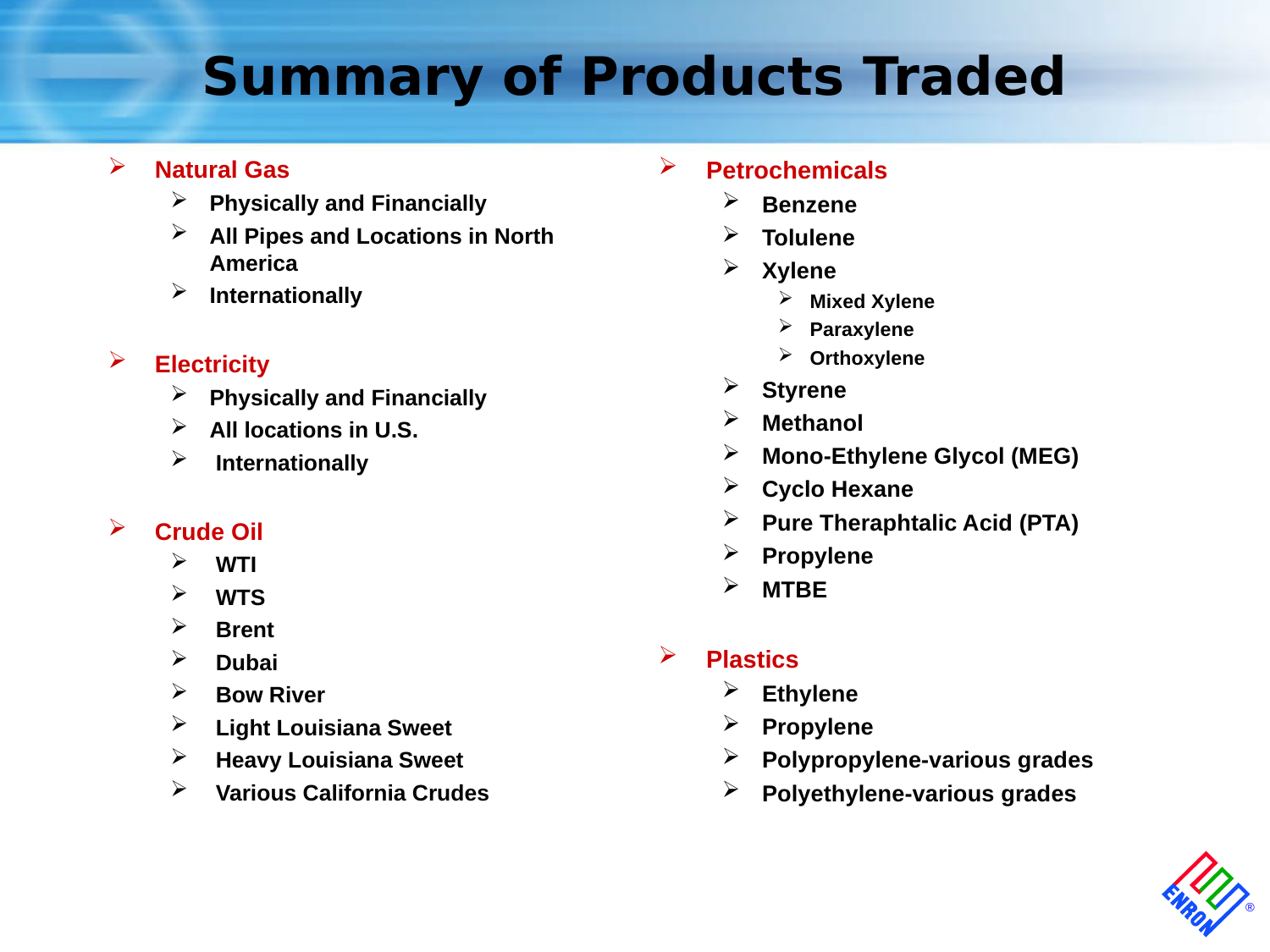

# Summary of Products Traded
Natural Gas
Physically and Financially
All Pipes and Locations in North America
Internationally

Electricity
Physically and Financially
All locations in U.S.
 Internationally

Crude Oil
 WTI
 WTS
 Brent
 Dubai
 Bow River
 Light Louisiana Sweet
 Heavy Louisiana Sweet
 Various California Crudes
Petrochemicals
Benzene
Tolulene
Xylene
Mixed Xylene
Paraxylene
Orthoxylene
Styrene
Methanol
Mono-Ethylene Glycol (MEG)
Cyclo Hexane
Pure Theraphtalic Acid (PTA)
Propylene
MTBE

Plastics
Ethylene
Propylene
Polypropylene-various grades
Polyethylene-various grades